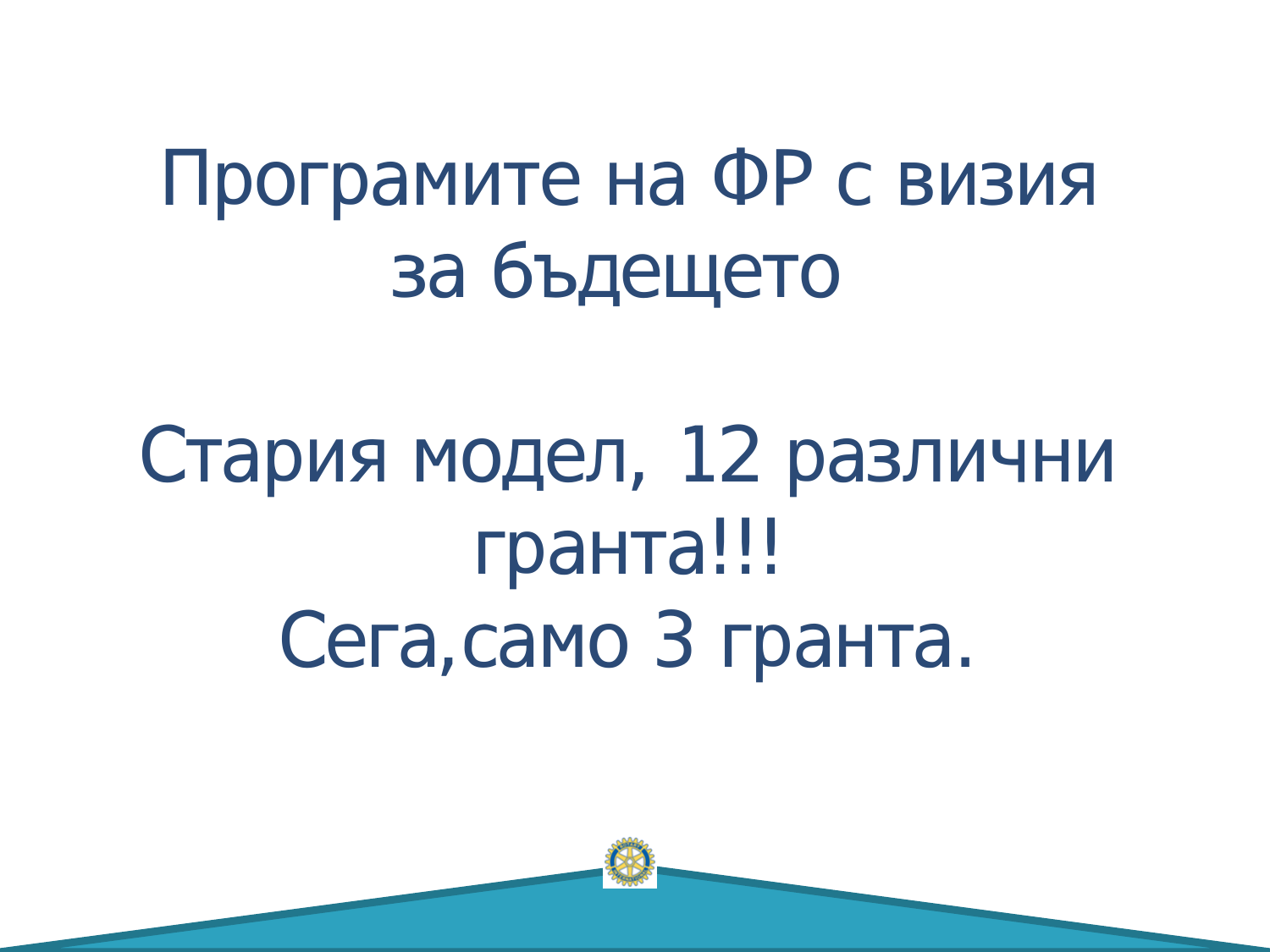

# Програмите на ФР с визия за бъдещето Стария модел, 12 различни гранта!!! Сега,само 3 гранта.